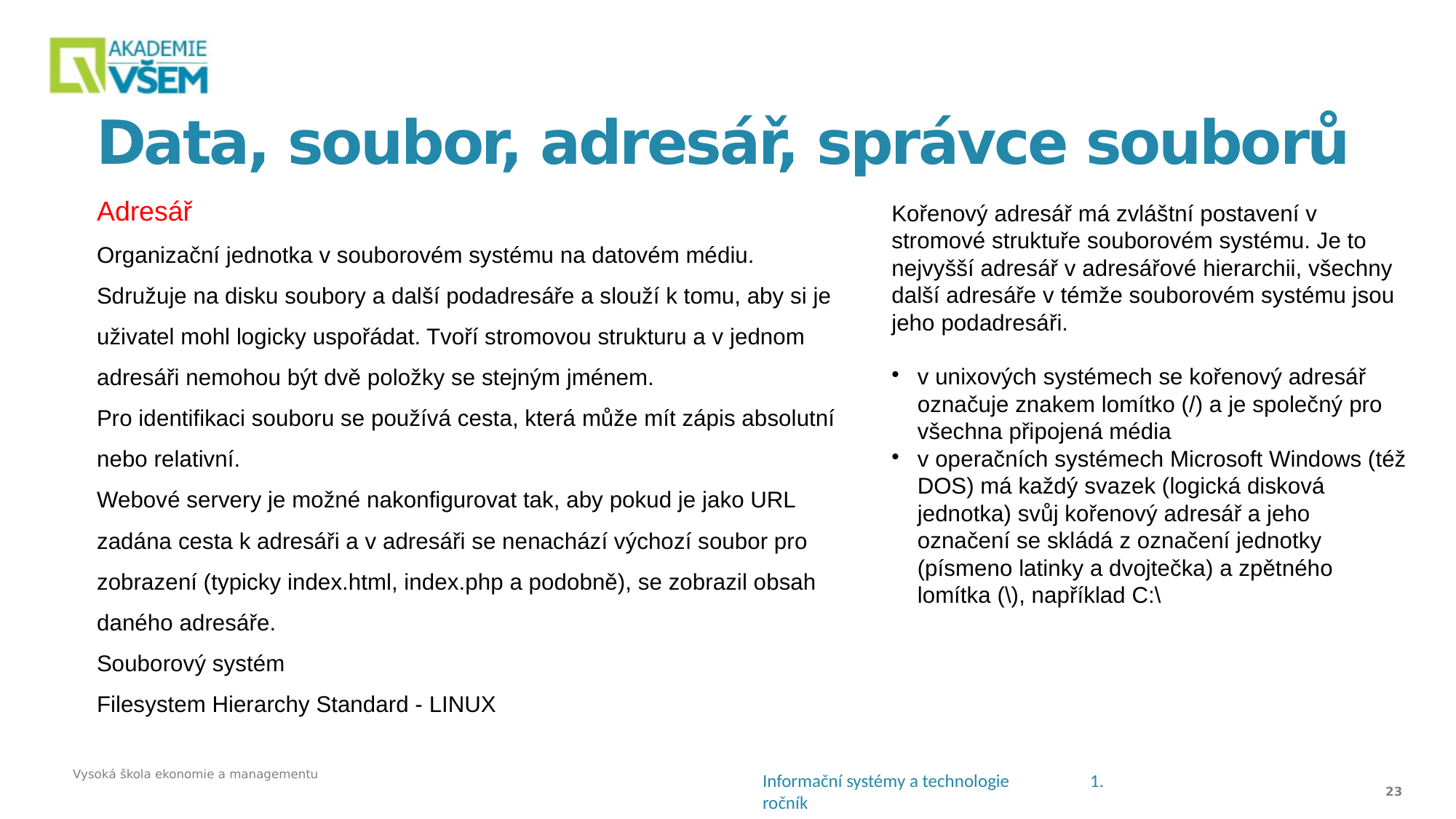

# Data, soubor, adresář, správce souborů
Adresář
Organizační jednotka v souborovém systému na datovém médiu. Sdružuje na disku soubory a další podadresáře a slouží k tomu, aby si je uživatel mohl logicky uspořádat. Tvoří stromovou strukturu a v jednom adresáři nemohou být dvě položky se stejným jménem.
Pro identifikaci souboru se používá cesta, která může mít zápis absolutní nebo relativní.
Webové servery je možné nakonfigurovat tak, aby pokud je jako URL zadána cesta k adresáři a v adresáři se nenachází výchozí soubor pro zobrazení (typicky index.html, index.php a podobně), se zobrazil obsah daného adresáře.
Souborový systém
Filesystem Hierarchy Standard - LINUX

Kořenový adresář má zvláštní postavení v stromové struktuře souborovém systému. Je to nejvyšší adresář v adresářové hierarchii, všechny další adresáře v témže souborovém systému jsou jeho podadresáři.

v unixových systémech se kořenový adresář označuje znakem lomítko (/) a je společný pro všechna připojená média
v operačních systémech Microsoft Windows (též DOS) má každý svazek (logická disková jednotka) svůj kořenový adresář a jeho označení se skládá z označení jednotky (písmeno latinky a dvojtečka) a zpětného lomítka (\), například C:\
Vysoká škola ekonomie a managementu
23